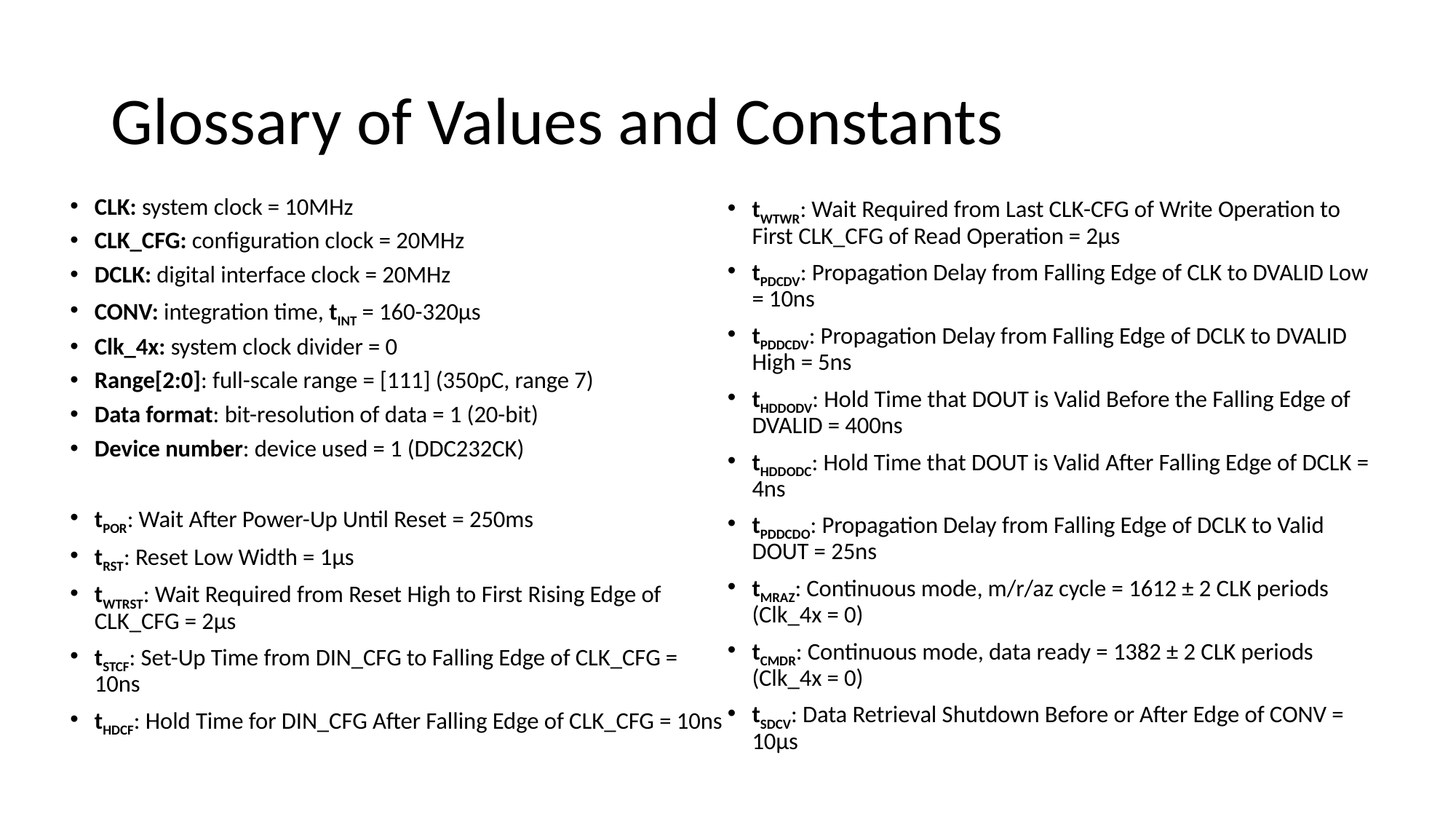

# Glossary of Values and Constants
CLK: system clock = 10MHz
CLK_CFG: configuration clock = 20MHz
DCLK: digital interface clock = 20MHz
CONV: integration time, tINT = 160-320μs
Clk_4x: system clock divider = 0
Range[2:0]: full-scale range = [111] (350pC, range 7)
Data format: bit-resolution of data = 1 (20-bit)
Device number: device used = 1 (DDC232CK)

tPOR: Wait After Power-Up Until Reset = 250ms
tRST: Reset Low Width = 1μs
t­­WTRST: Wait Required from Reset High to First Rising Edge of CLK_CFG = 2μs
t­­STCF: Set-Up Time from DIN_CFG to Falling Edge of CLK_CFG = 10ns
t­­HDCF: Hold Time for DIN_CFG After Falling Edge of CLK_CFG = 10ns
t­­WTWR: Wait Required from Last CLK-CFG of Write Operation to First CLK_CFG of Read Operation = 2μs
tPDCDV: Propagation Delay from Falling Edge of CLK to DVALID Low = 10ns
tPDDCDV: Propagation Delay from Falling Edge of DCLK to DVALID High = 5ns
tHDDODV: Hold Time that DOUT is Valid Before the Falling Edge of DVALID = 400ns
tHDDODC: Hold Time that DOUT is Valid After Falling Edge of DCLK = 4ns
tPDDCDO: Propagation Delay from Falling Edge of DCLK to Valid DOUT = 25ns
tMRAZ: Continuous mode, m/r/az cycle = 1612 ± 2 CLK periods (Clk_4x = 0)
tCMDR: Continuous mode, data ready = 1382 ± 2 CLK periods (Clk_4x = 0)
tSDCV: Data Retrieval Shutdown Before or After Edge of CONV = 10μs